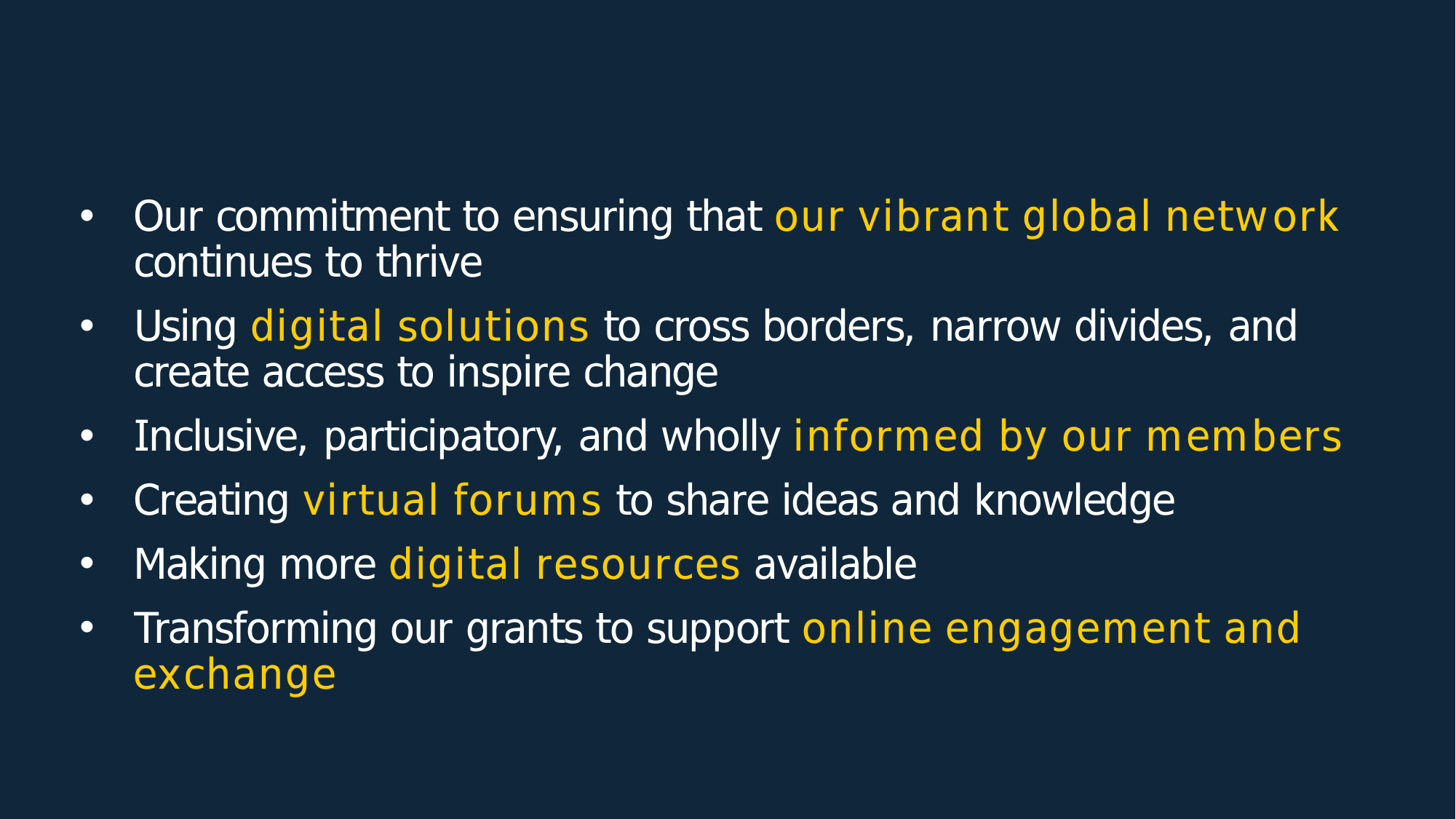

# ACU digital now
Our commitment to ensuring that our vibrant global network continues to thrive
Using digital solutions to cross borders, narrow divides, and create access to inspire change
Inclusive, participatory, and wholly informed by our members
Creating virtual forums to share ideas and knowledge
Making more digital resources available
Transforming our grants to support online engagement and exchange